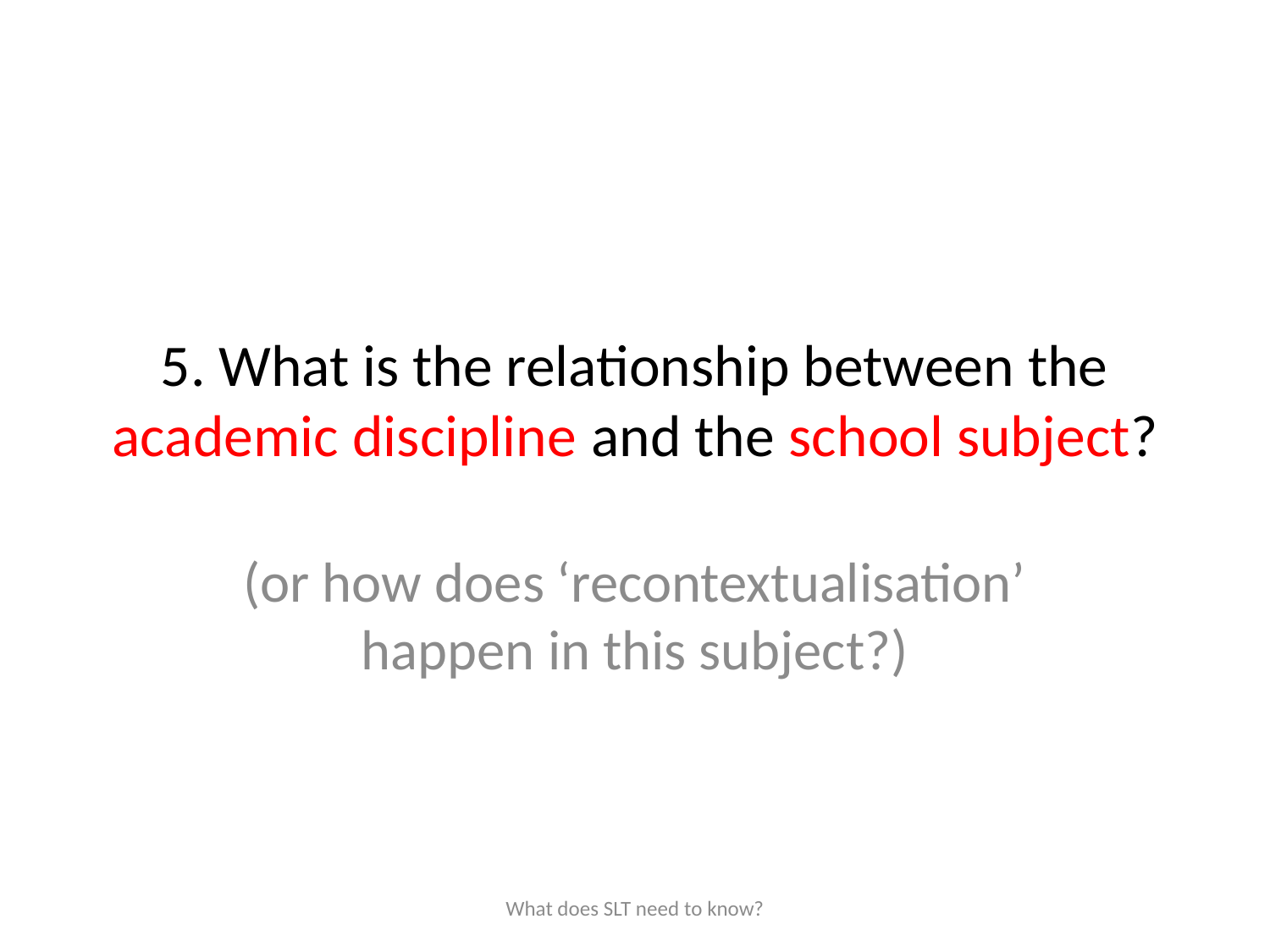

# 5. What is the relationship between the academic discipline and the school subject?
(or how does ‘recontextualisation’ happen in this subject?)
What does SLT need to know?